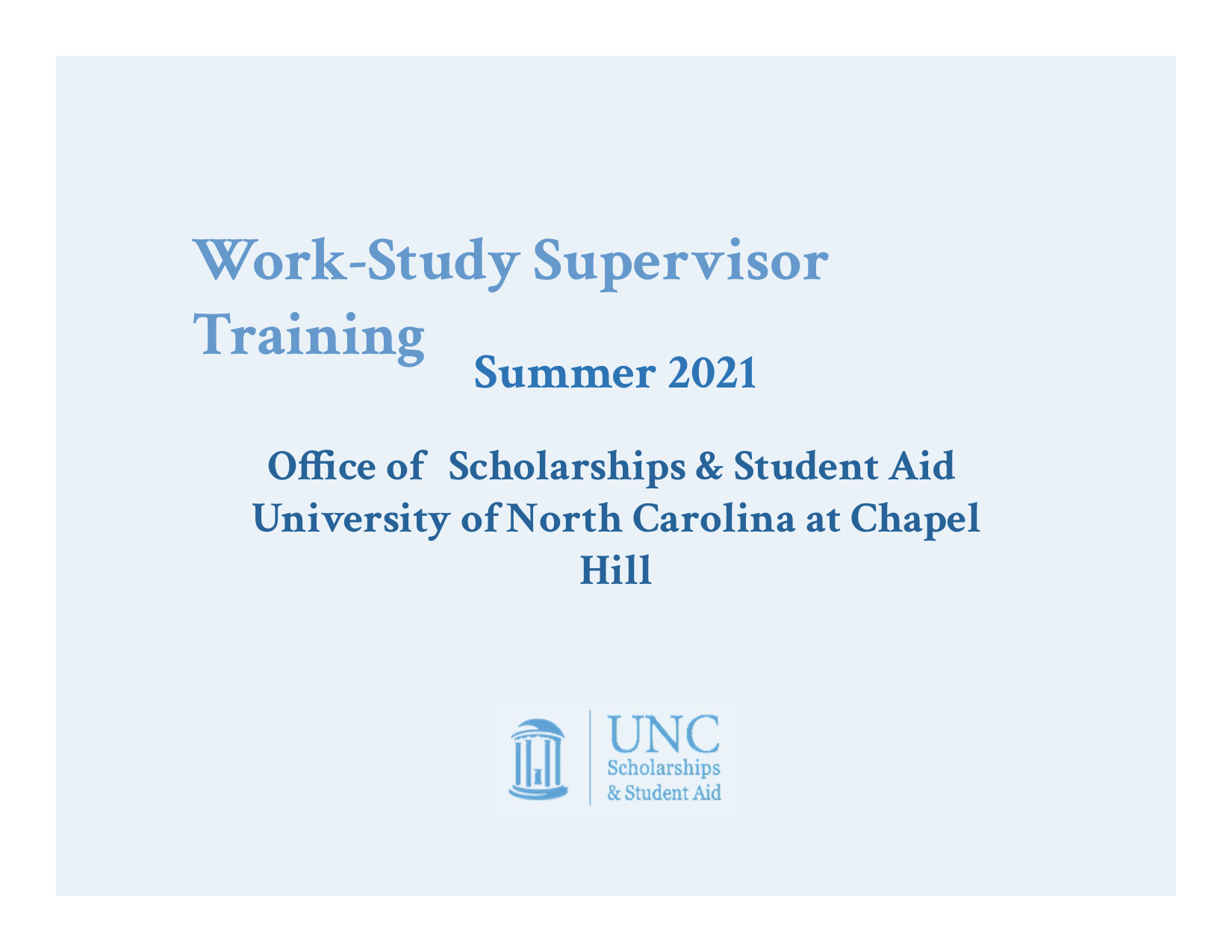

# Work-Study Supervisor Training
Summer 2021
Office of	Scholarships & Student Aid  University of	North Carolina at Chapel Hill